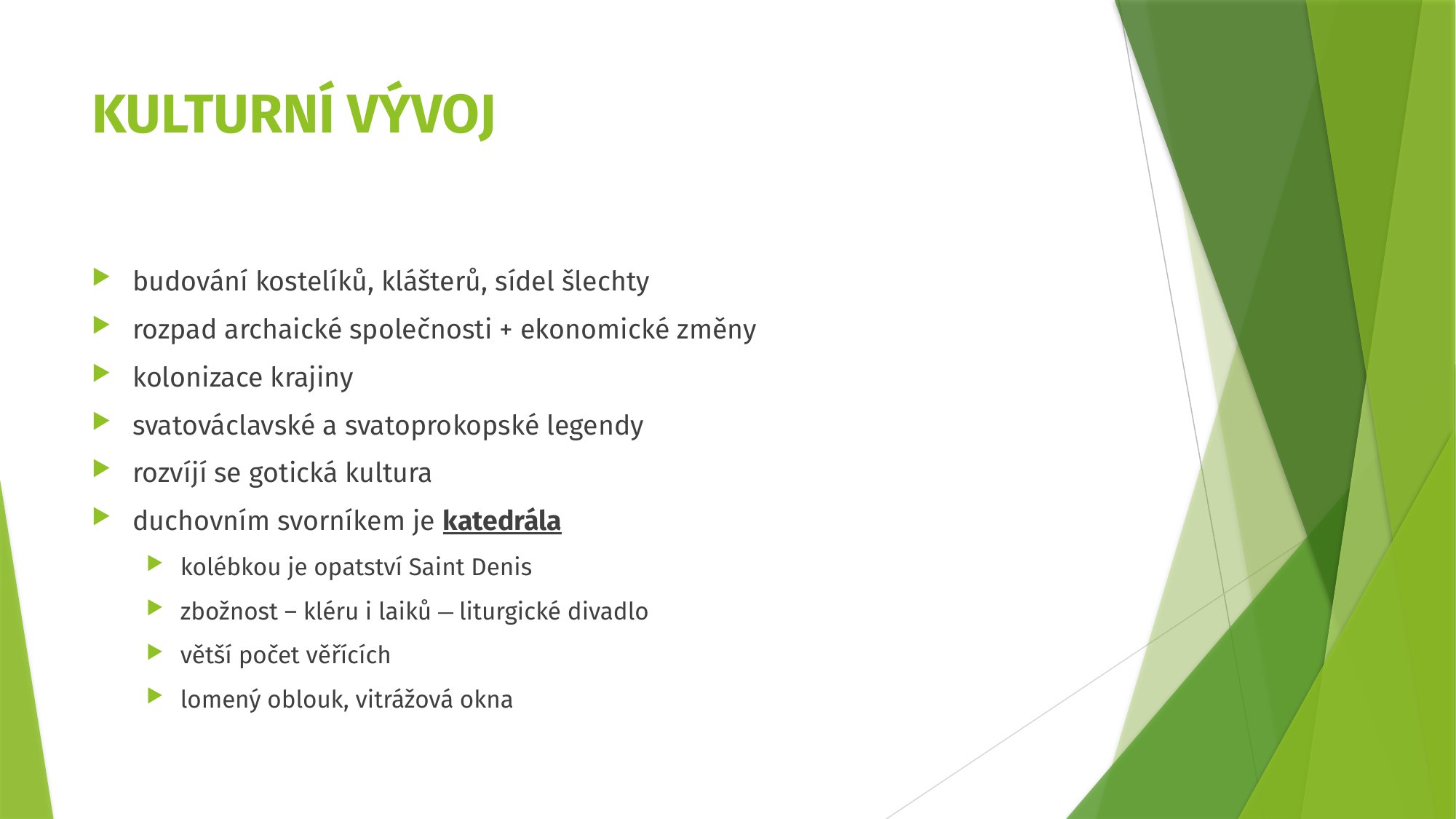

# KULTURNÍ VÝVOJ
budování kostelíků, klášterů, sídel šlechty
rozpad archaické společnosti + ekonomické změny
kolonizace krajiny
svatováclavské a svatoprokopské legendy
rozvíjí se gotická kultura
duchovním svorníkem je katedrála
kolébkou je opatství Saint Denis
zbožnost – kléru i laiků ─ liturgické divadlo
větší počet věřících
lomený oblouk, vitrážová okna